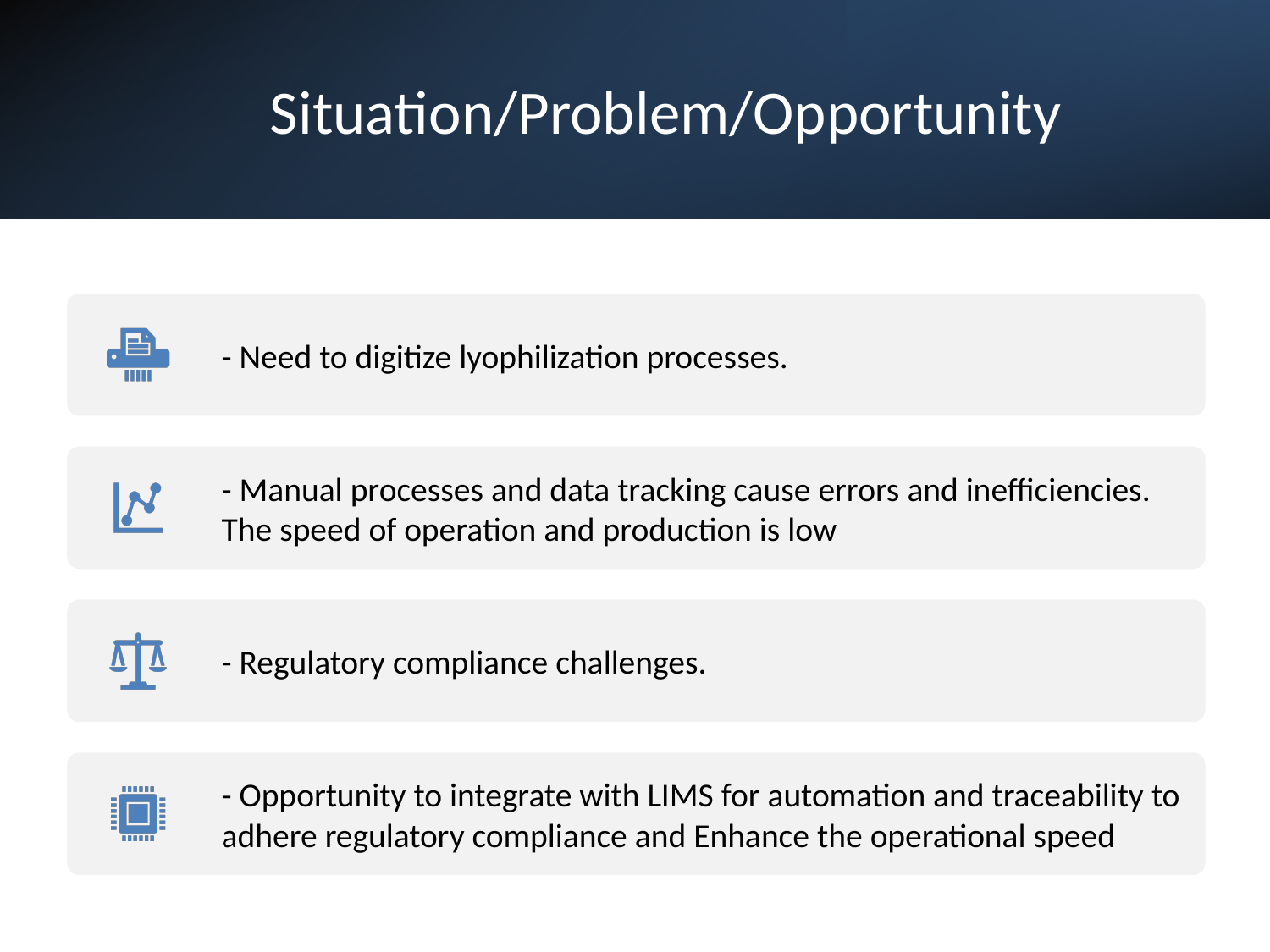

# Situation/Problem/Opportunity
- Need to digitize lyophilization processes.
- Manual processes and data tracking cause errors and inefficiencies. The speed of operation and production is low
- Regulatory compliance challenges.
- Opportunity to integrate with LIMS for automation and traceability to adhere regulatory compliance and Enhance the operational speed